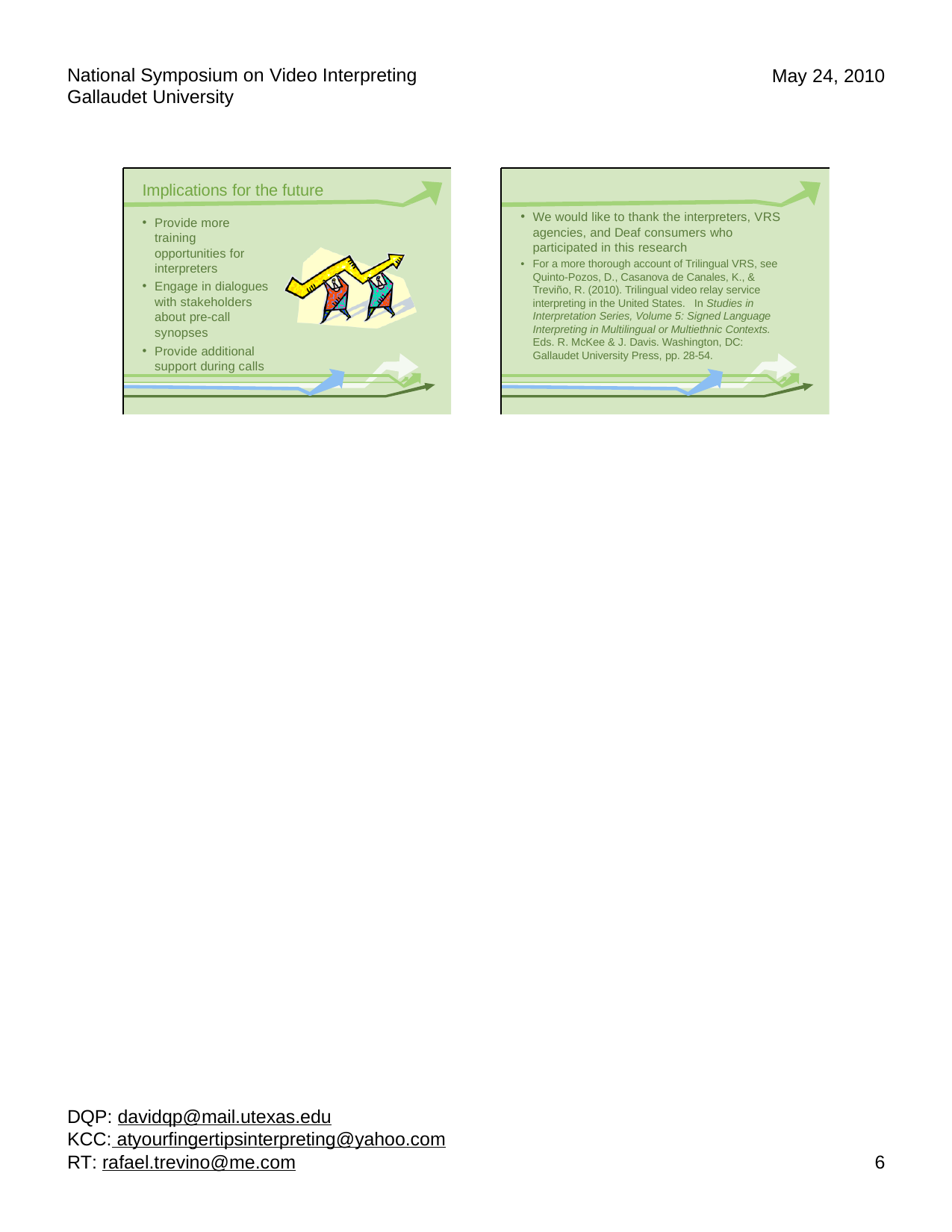

National Symposium on Video Interpreting Gallaudet University
May 24, 2010

Implications for the future

We would like to thank the interpreters, VRS agencies, and Deaf consumers who participated in this research
For a more thorough account of Trilingual VRS, see Quinto-Pozos, D., Casanova de Canales, K., & Treviño, R. (2010). Trilingual video relay service interpreting in the United States.   In Studies in Interpretation Series, Volume 5: Signed Language Interpreting in Multilingual or Multiethnic Contexts. Eds. R. McKee & J. Davis. Washington, DC: Gallaudet University Press, pp. 28-54.
Provide more training opportunities for interpreters
Engage in dialogues with stakeholders about pre-call synopses
Provide additional support during calls

DQP: davidqp@mail.utexas.edu
KCC: atyourfingertipsinterpreting@yahoo.com
RT: rafael.trevino@me.com
6